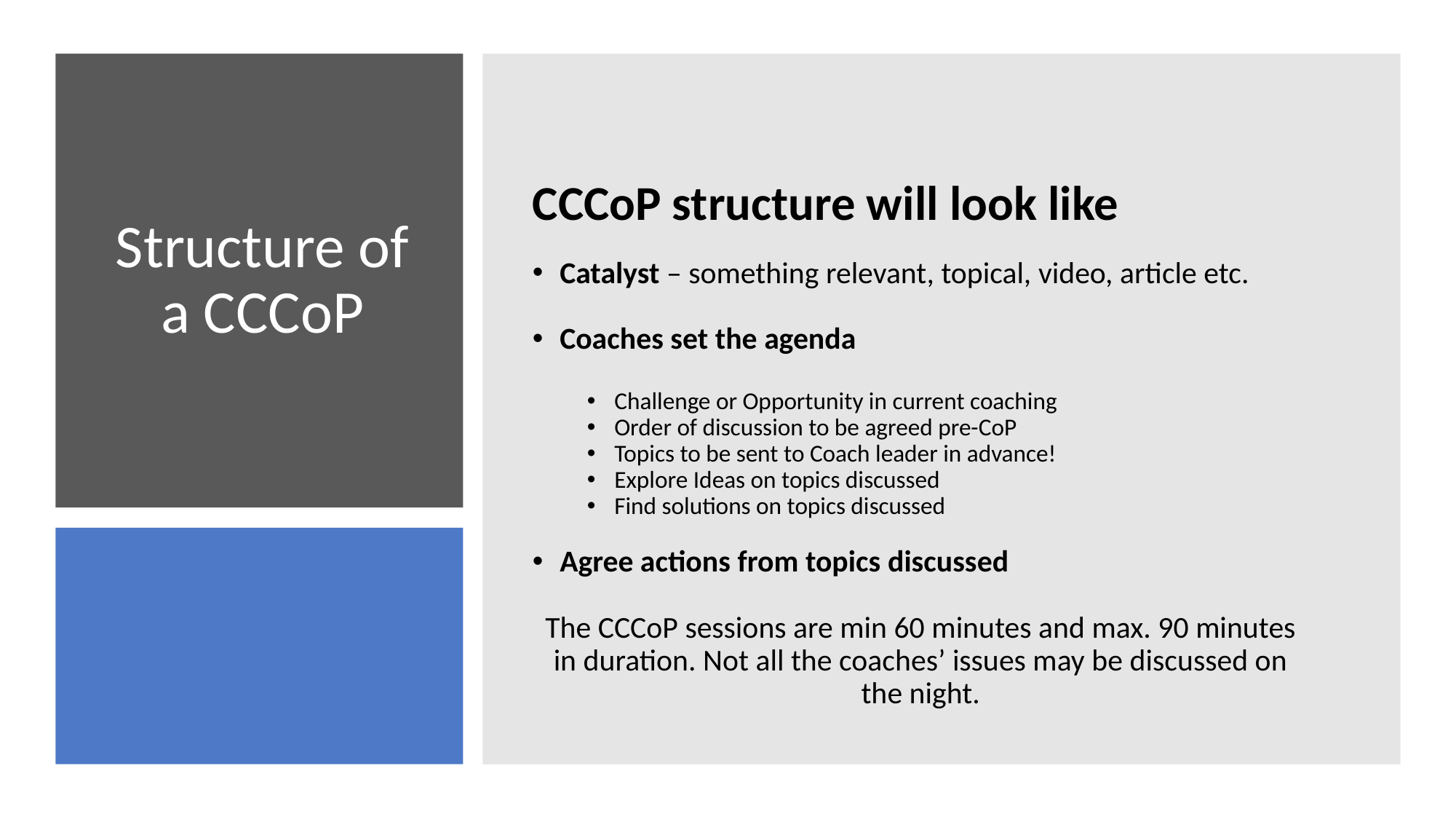

CCCoP structure will look like

Catalyst – something relevant, topical, video, article etc.

Coaches set the agenda

Challenge or Opportunity in current coaching
Order of discussion to be agreed pre-CoP
Topics to be sent to Coach leader in advance!
Explore Ideas on topics discussed
Find solutions on topics discussed

Agree actions from topics discussed

The CCCoP sessions are min 60 minutes and max. 90 minutes in duration. Not all the coaches’ issues may be discussed on the night.
# Structure of a CCCoP